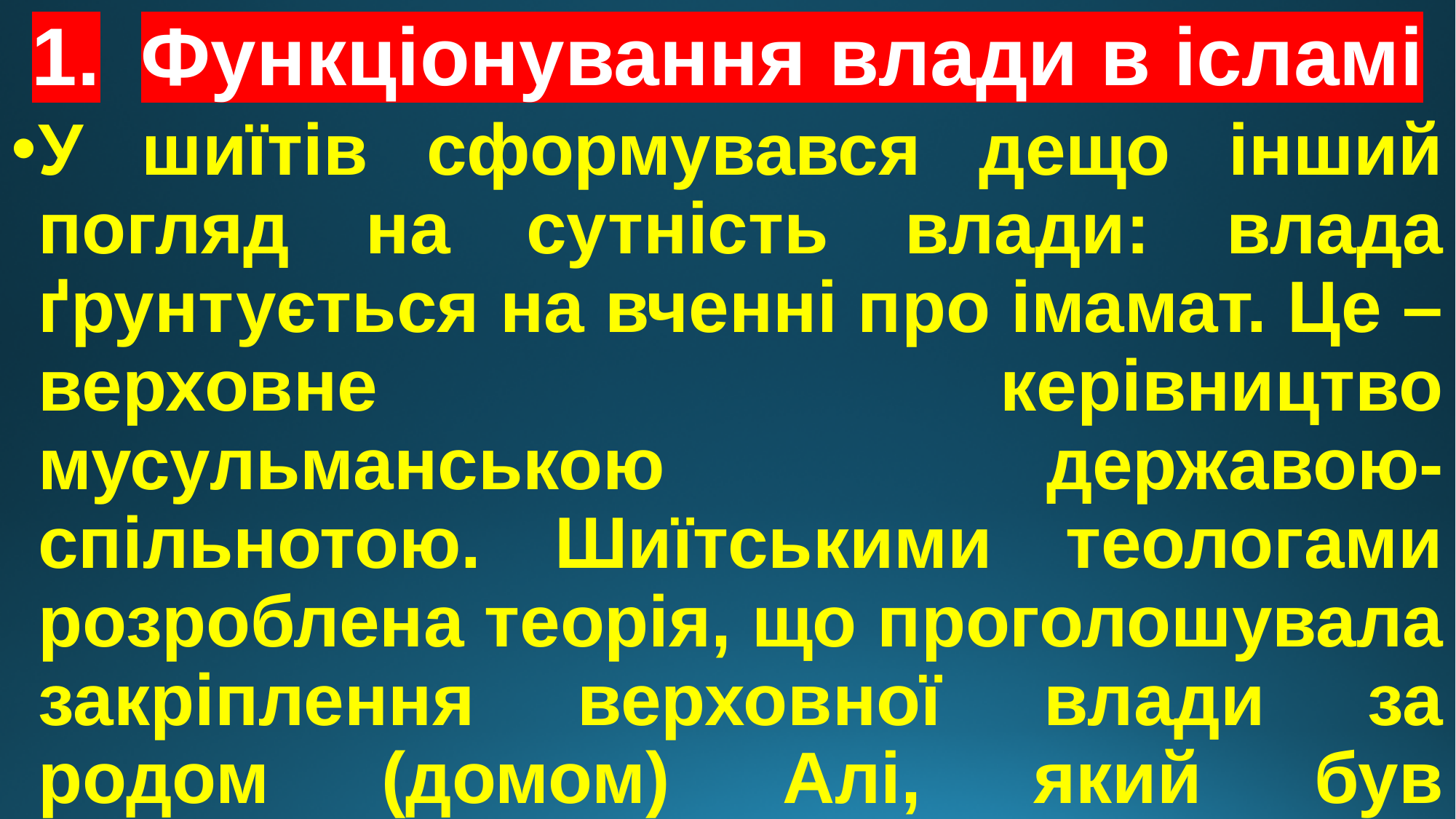

# 1.	Функціонування влади в ісламі
У шиїтів сформувався дещо інший погляд на сутність влади: влада ґрунтується на вченні про імамат. Це – верховне керівництво мусульманською державою-спільнотою. Шиїтськими теологами розроблена теорія, що проголошувала закріплення верховної влади за родом (домом) Алі, який був чоловіком дочки Пророка Фатіми.